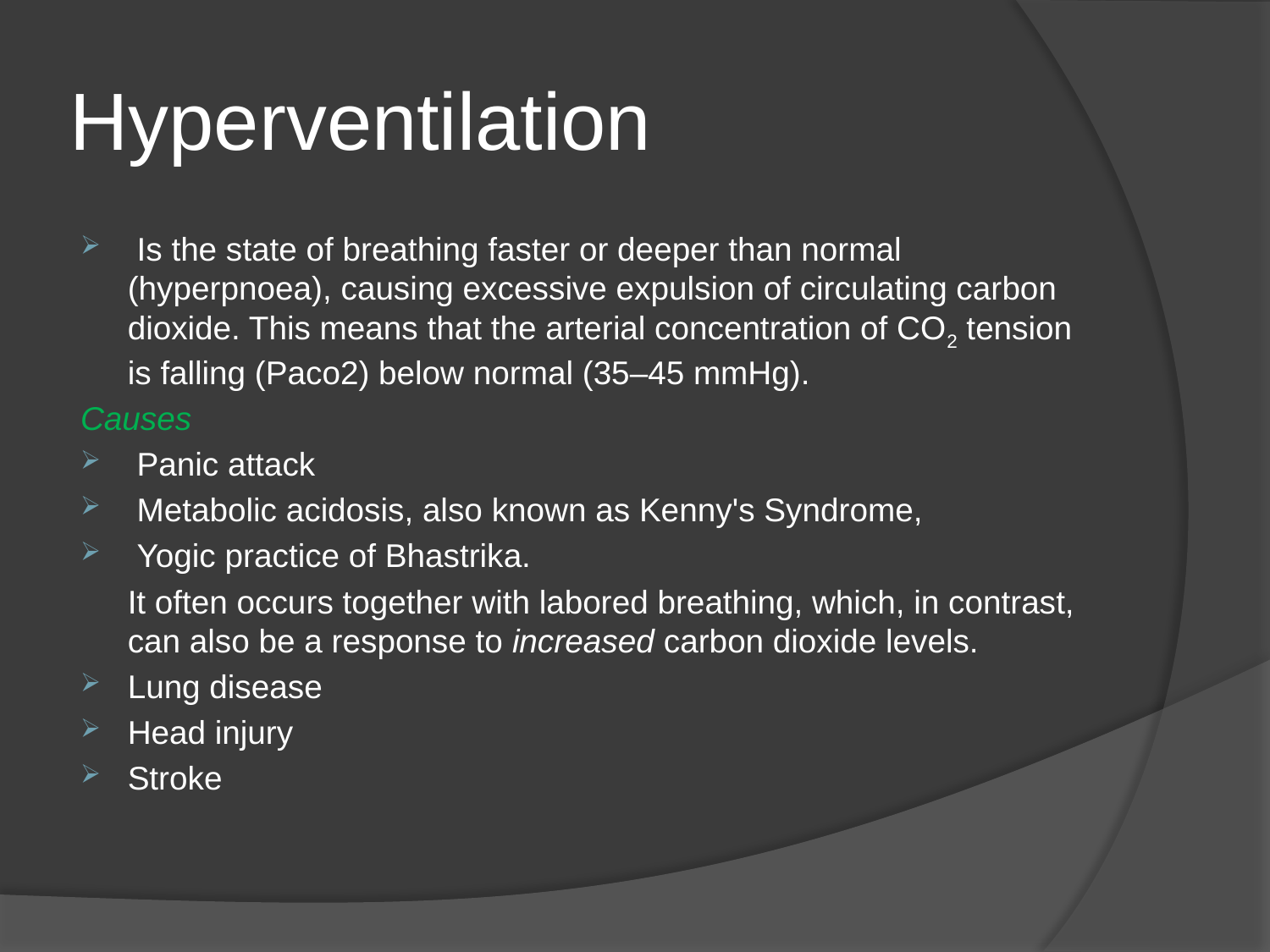

# Hyperventilation
 Is the state of breathing faster or deeper than normal (hyperpnoea), causing excessive expulsion of circulating carbon dioxide. This means that the arterial concentration of CO2 tension is falling (Paco2) below normal (35–45 mmHg).
Causes
 Panic attack
 Metabolic acidosis, also known as Kenny's Syndrome,
 Yogic practice of Bhastrika.
	It often occurs together with labored breathing, which, in contrast, can also be a response to increased carbon dioxide levels.
Lung disease
Head injury
Stroke